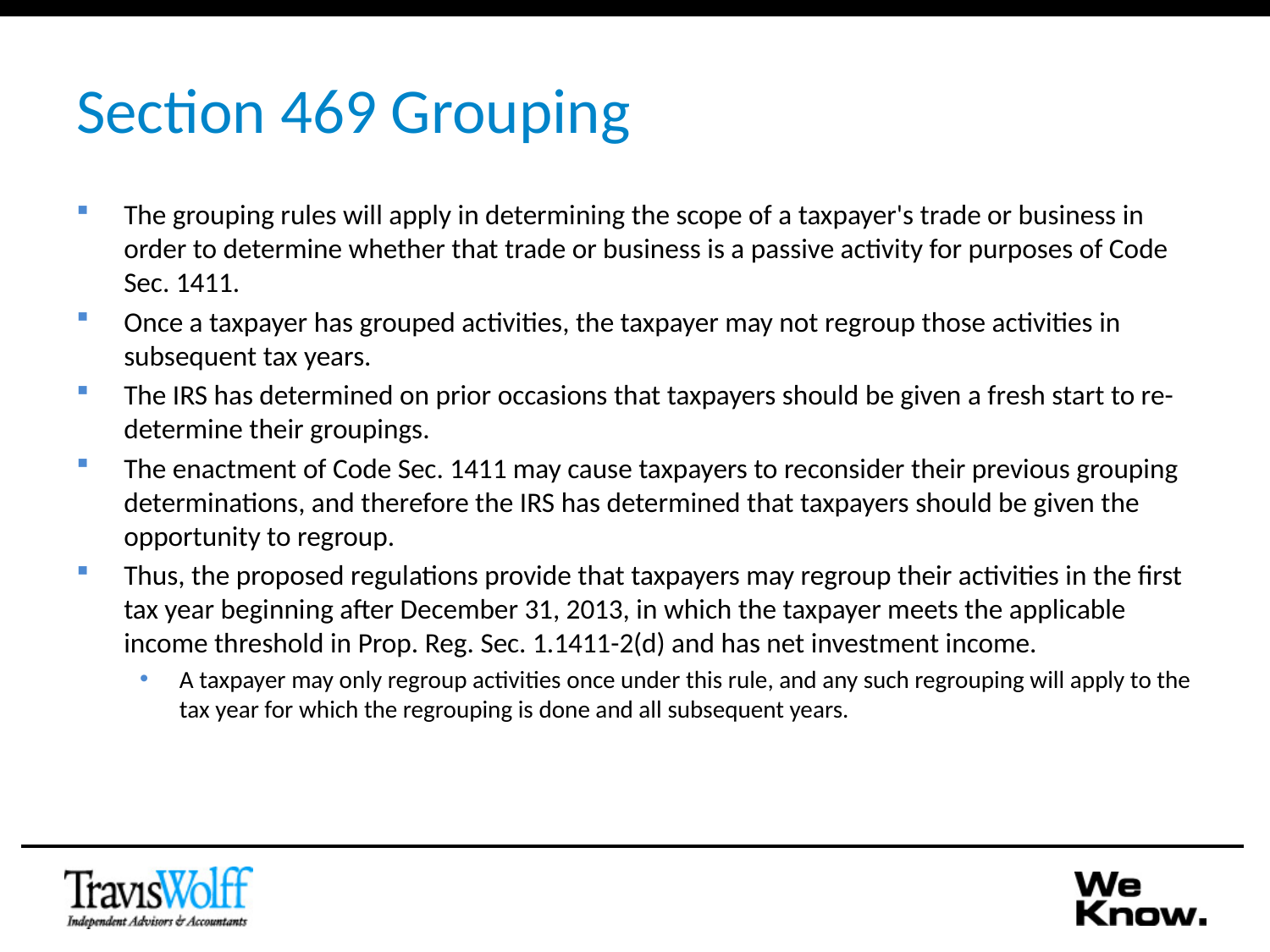

# Section 469 Grouping
The grouping rules will apply in determining the scope of a taxpayer's trade or business in order to determine whether that trade or business is a passive activity for purposes of Code Sec. 1411.
Once a taxpayer has grouped activities, the taxpayer may not regroup those activities in subsequent tax years.
The IRS has determined on prior occasions that taxpayers should be given a fresh start to re-determine their groupings.
The enactment of Code Sec. 1411 may cause taxpayers to reconsider their previous grouping determinations, and therefore the IRS has determined that taxpayers should be given the opportunity to regroup.
Thus, the proposed regulations provide that taxpayers may regroup their activities in the first tax year beginning after December 31, 2013, in which the taxpayer meets the applicable income threshold in Prop. Reg. Sec. 1.1411-2(d) and has net investment income.
A taxpayer may only regroup activities once under this rule, and any such regrouping will apply to the tax year for which the regrouping is done and all subsequent years.